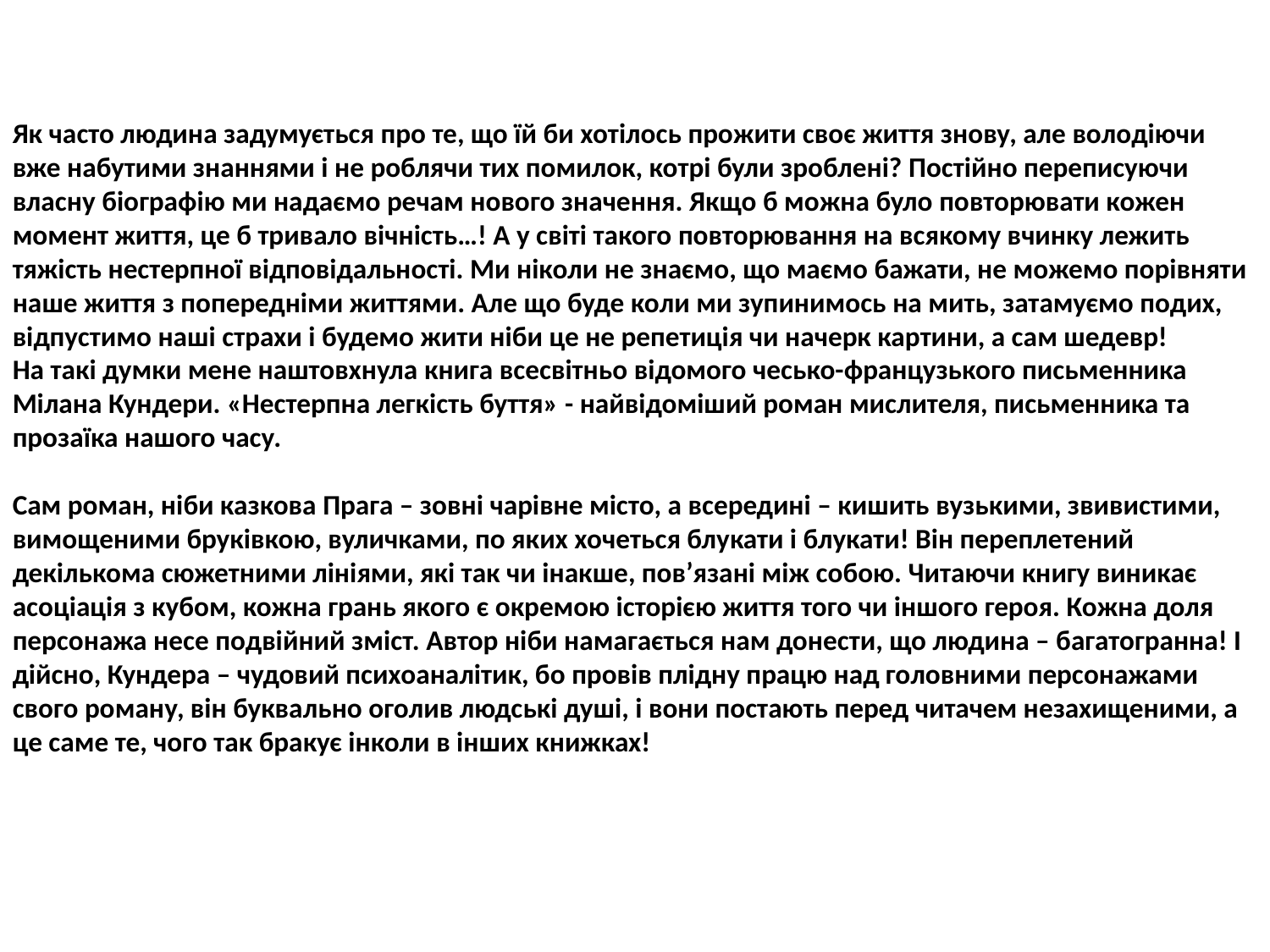

Як часто людина задумується про те, що їй би хотілось прожити своє життя знову, але володіючи вже набутими знаннями і не роблячи тих помилок, котрі були зроблені? Постійно переписуючи власну біографію ми надаємо речам нового значення. Якщо б можна було повторювати кожен момент життя, це б тривало вічність…! А у світі такого повторювання на всякому вчинку лежить тяжість нестерпної відповідальності. Ми ніколи не знаємо, що маємо бажати, не можемо порівняти наше життя з попередніми життями. Але що буде коли ми зупинимось на мить, затамуємо подих, відпустимо наші страхи і будемо жити ніби це не репетиція чи начерк картини, а сам шедевр!
На такі думки мене наштовхнула книга всесвітньо відомого чесько-французького письменника Мілана Кундери. «Нестерпна легкість буття» - найвідоміший роман мислителя, письменника та прозаїка нашого часу.

Сам роман, ніби казкова Прага – зовні чарівне місто, а всередині – кишить вузькими, звивистими, вимощеними бруківкою, вуличками, по яких хочеться блукати і блукати! Він переплетений декількома сюжетними лініями, які так чи інакше, пов’язані між собою. Читаючи книгу виникає асоціація з кубом, кожна грань якого є окремою історією життя того чи іншого героя. Кожна доля персонажа несе подвійний зміст. Автор ніби намагається нам донести, що людина – багатогранна! І дійсно, Кундера – чудовий психоаналітик, бо провів плідну працю над головними персонажами свого роману, він буквально оголив людські душі, і вони постають перед читачем незахищеними, а це саме те, чого так бракує інколи в інших книжках!